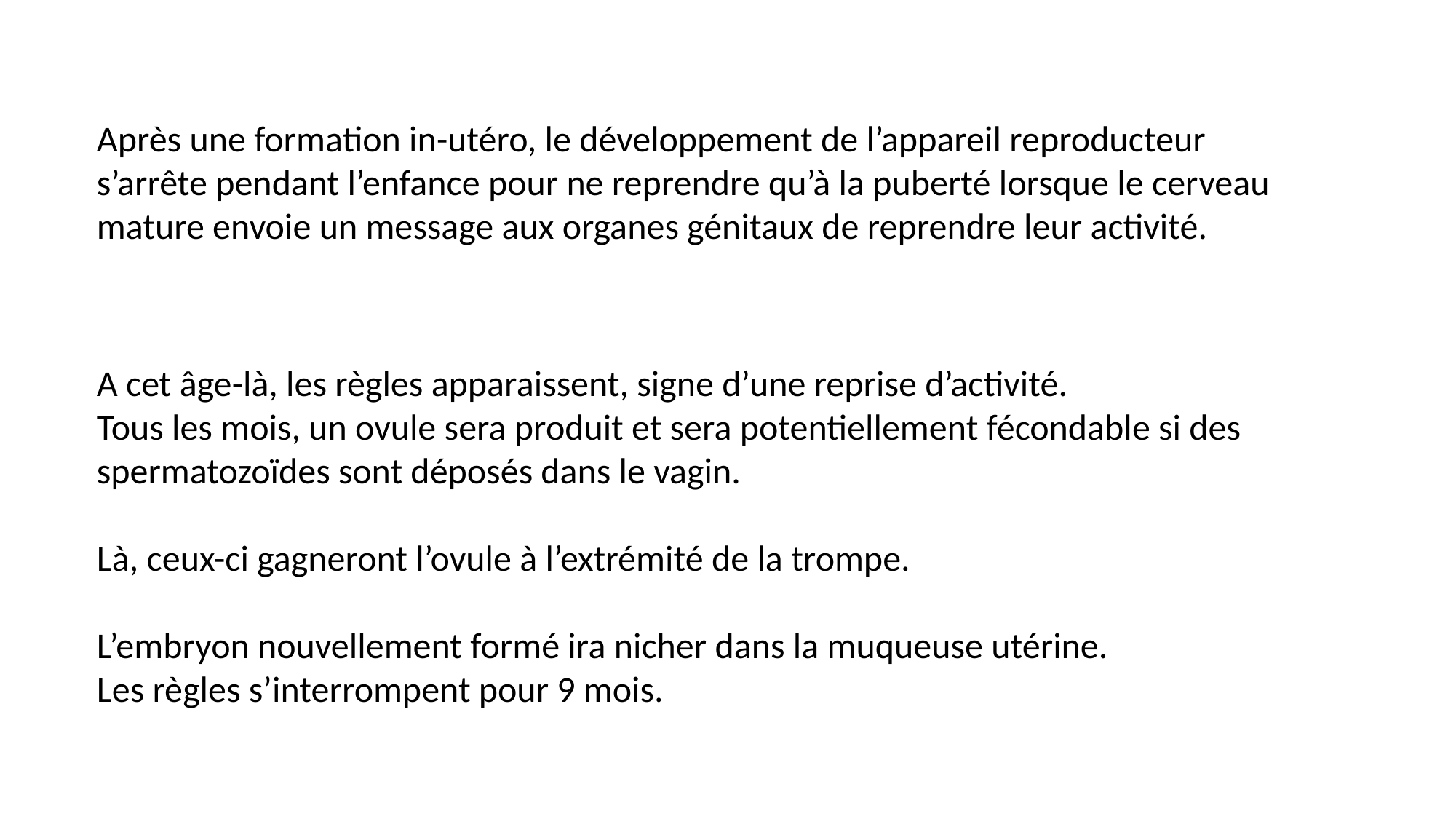

Après une formation in-utéro, le développement de l’appareil reproducteur s’arrête pendant l’enfance pour ne reprendre qu’à la puberté lorsque le cerveau mature envoie un message aux organes génitaux de reprendre leur activité.
A cet âge-là, les règles apparaissent, signe d’une reprise d’activité.
Tous les mois, un ovule sera produit et sera potentiellement fécondable si des spermatozoïdes sont déposés dans le vagin.

Là, ceux-ci gagneront l’ovule à l’extrémité de la trompe.

L’embryon nouvellement formé ira nicher dans la muqueuse utérine.
Les règles s’interrompent pour 9 mois.